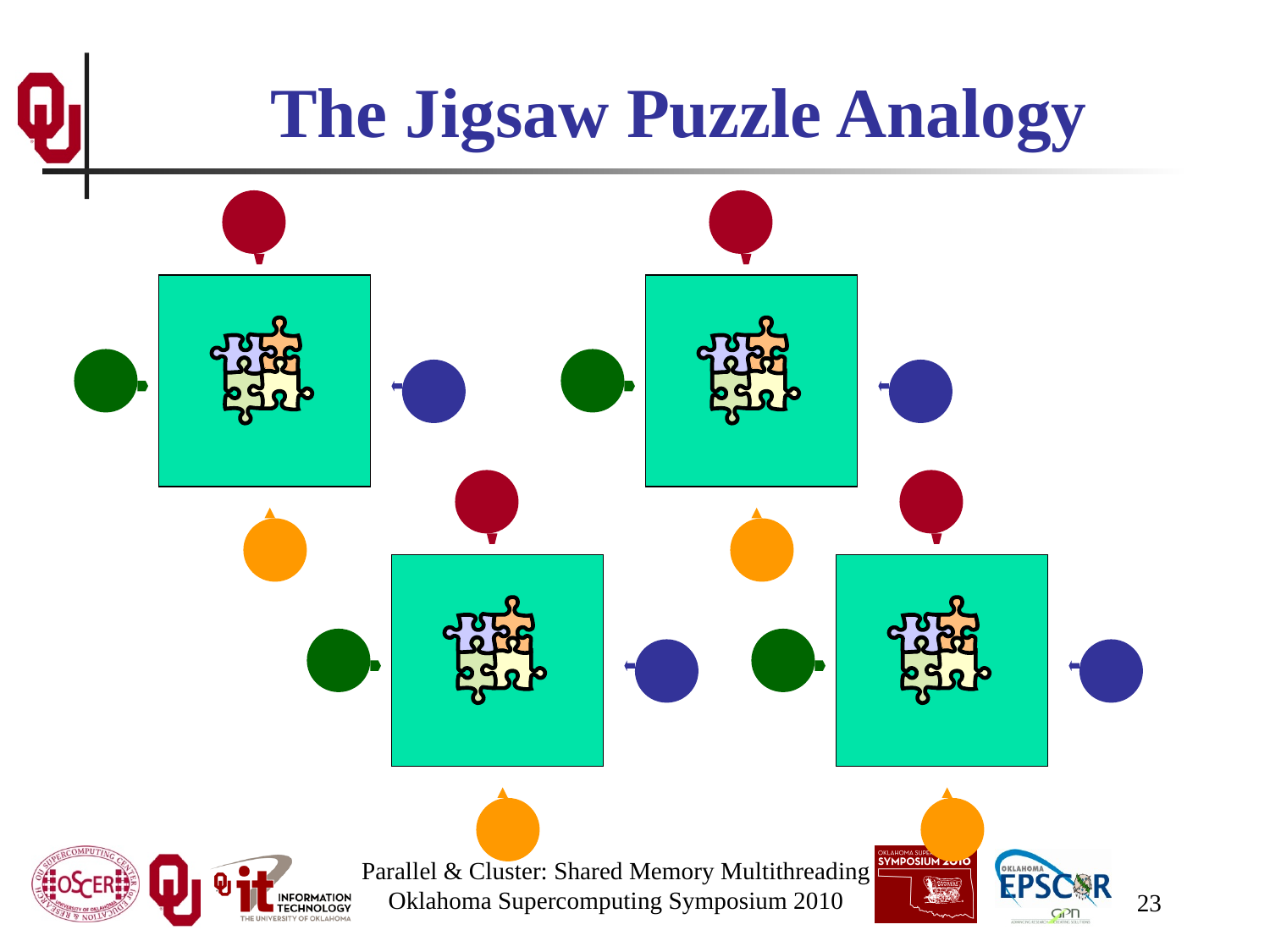

# The Jigsaw Puzzle Analogy

Parallel & Cluster: Shared Memory Multithreading
Oklahoma Supercomputing Symposium 2010
23